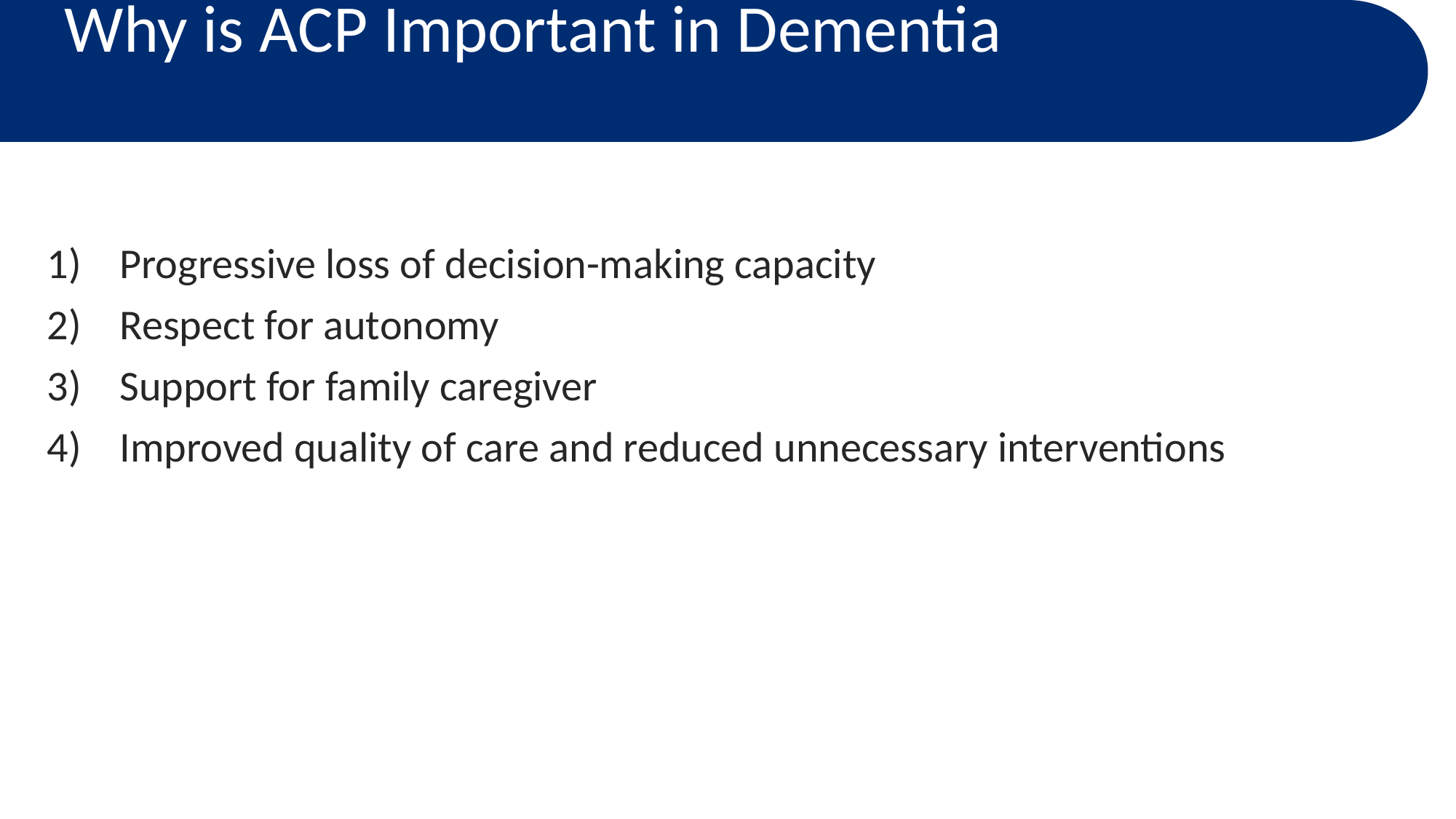

# Why is ACP Important in Dementia
Progressive loss of decision-making capacity
Respect for autonomy
Support for family caregiver
Improved quality of care and reduced unnecessary interventions